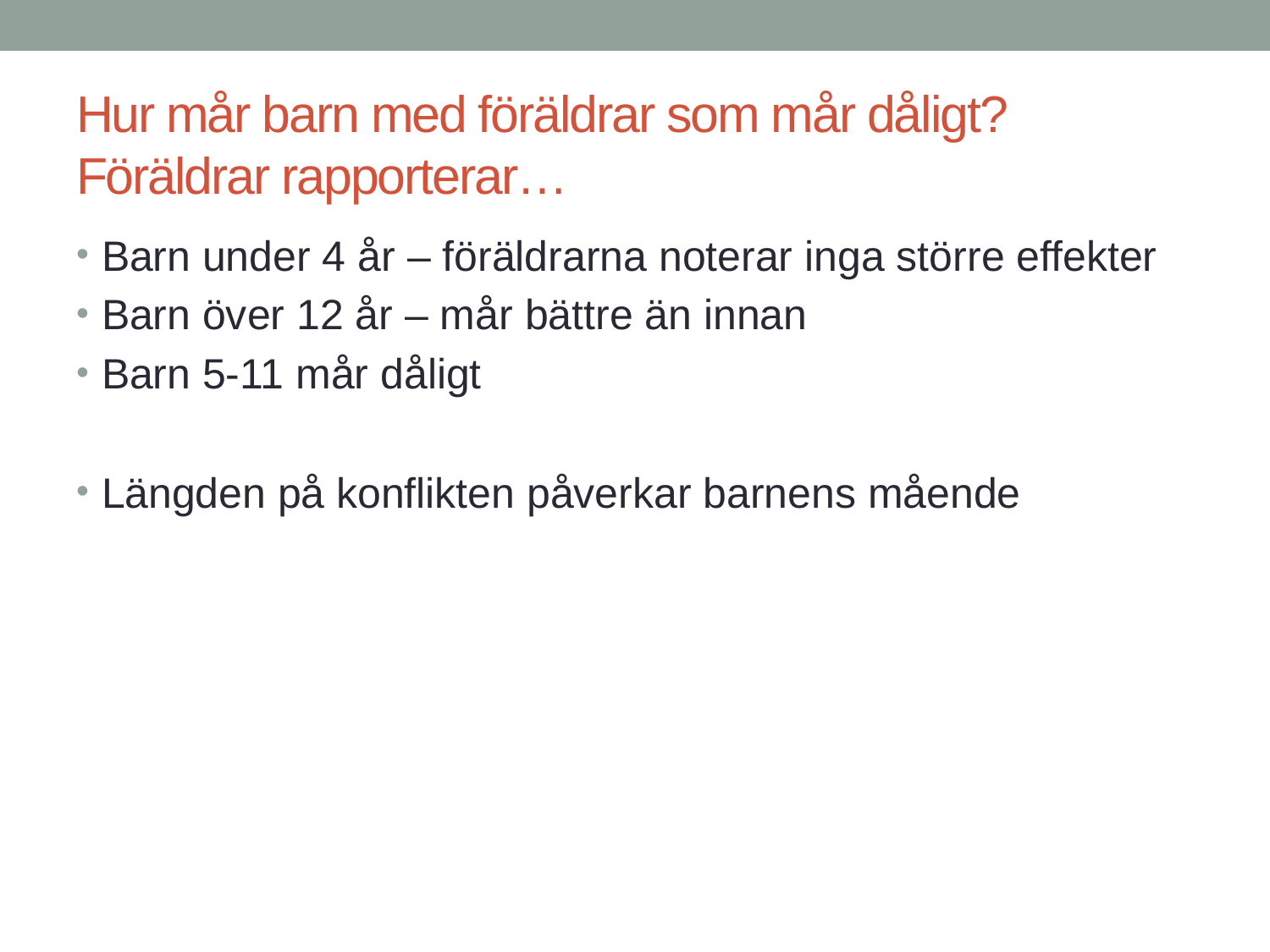

# Hur mår barn med föräldrar som mår dåligt? Föräldrar rapporterar…
Barn under 4 år – föräldrarna noterar inga större effekter
Barn över 12 år – mår bättre än innan
Barn 5-11 mår dåligt

Längden på konflikten påverkar barnens mående